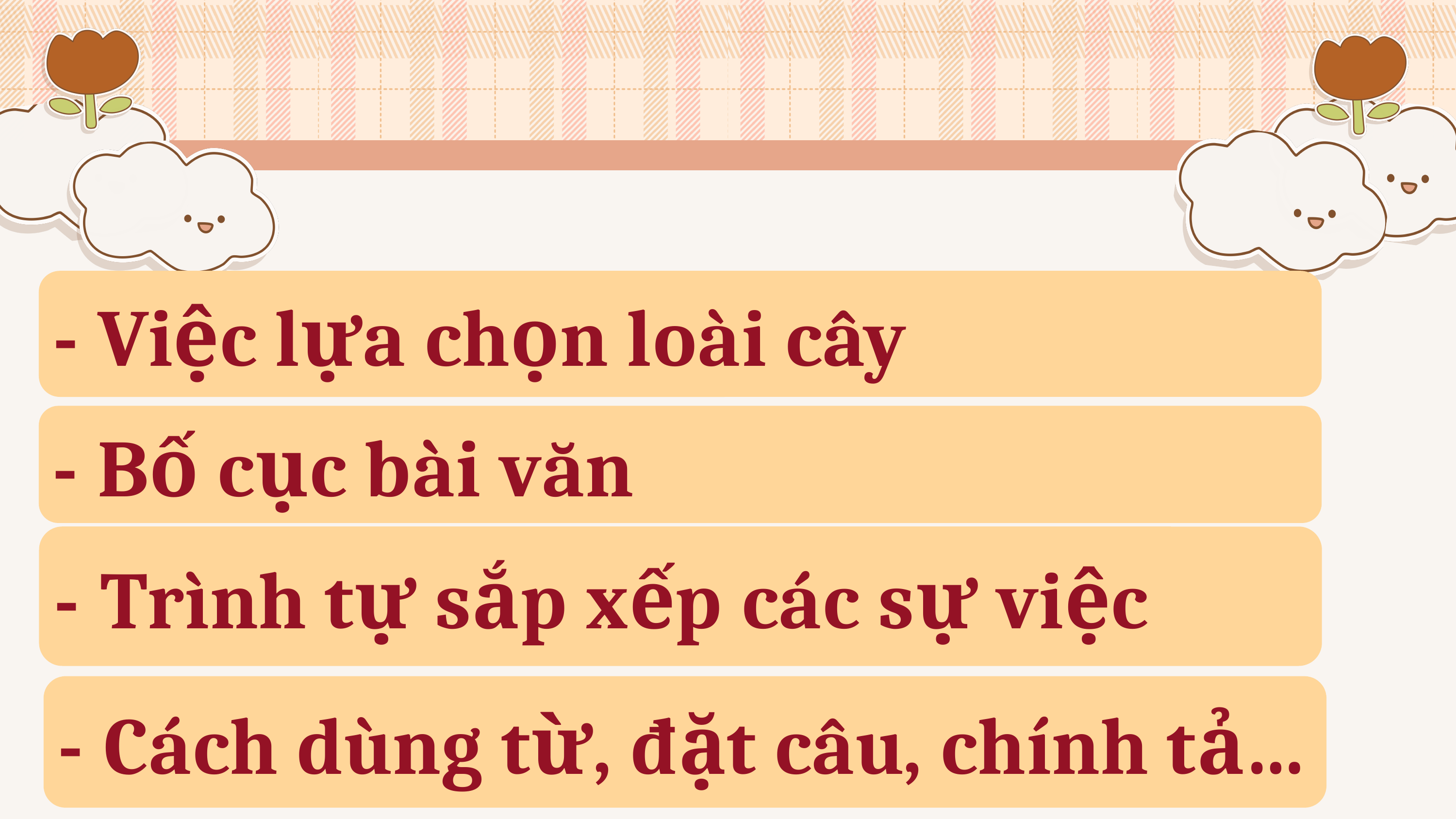

- Việc lựa chọn loài cây
- Bố cục bài văn
- Trình tự sắp xếp các sự việc
- Cách dùng từ, đặt câu, chính tả…